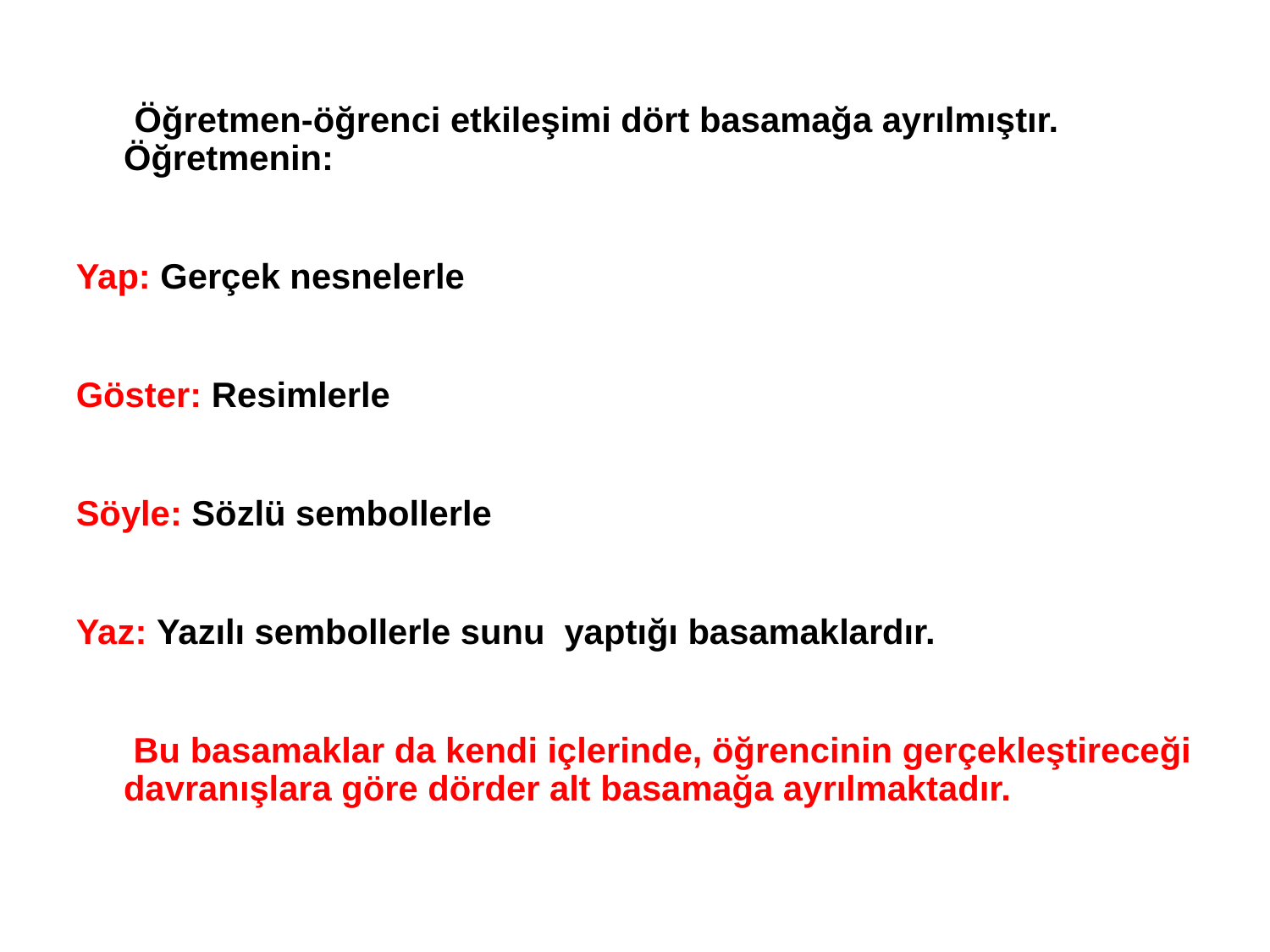

Öğretmen-öğrenci etkileşimi dört basamağa ayrılmıştır. Öğretmenin:

Yap: Gerçek nesnelerle

Göster: Resimlerle

Söyle: Sözlü sembollerle

Yaz: Yazılı sembollerle sunu  yaptığı basamaklardır.

	 Bu basamaklar da kendi içlerinde, öğrencinin gerçekleştireceği davranışlara göre dörder alt basamağa ayrılmaktadır.